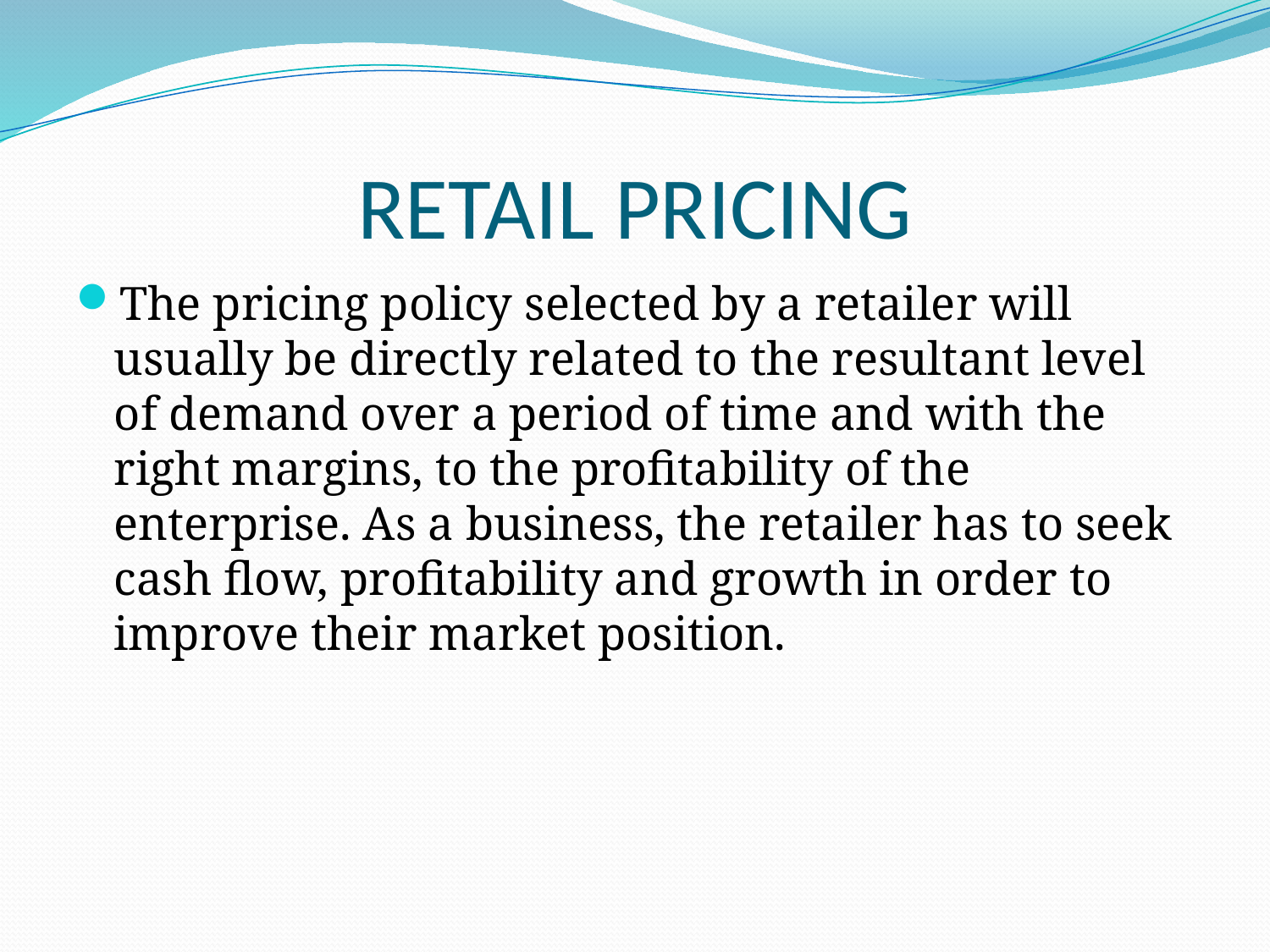

# RETAIL PRICING
The pricing policy selected by a retailer will usually be directly related to the resultant level of demand over a period of time and with the right margins, to the profitability of the enterprise. As a business, the retailer has to seek cash flow, profitability and growth in order to improve their market position.